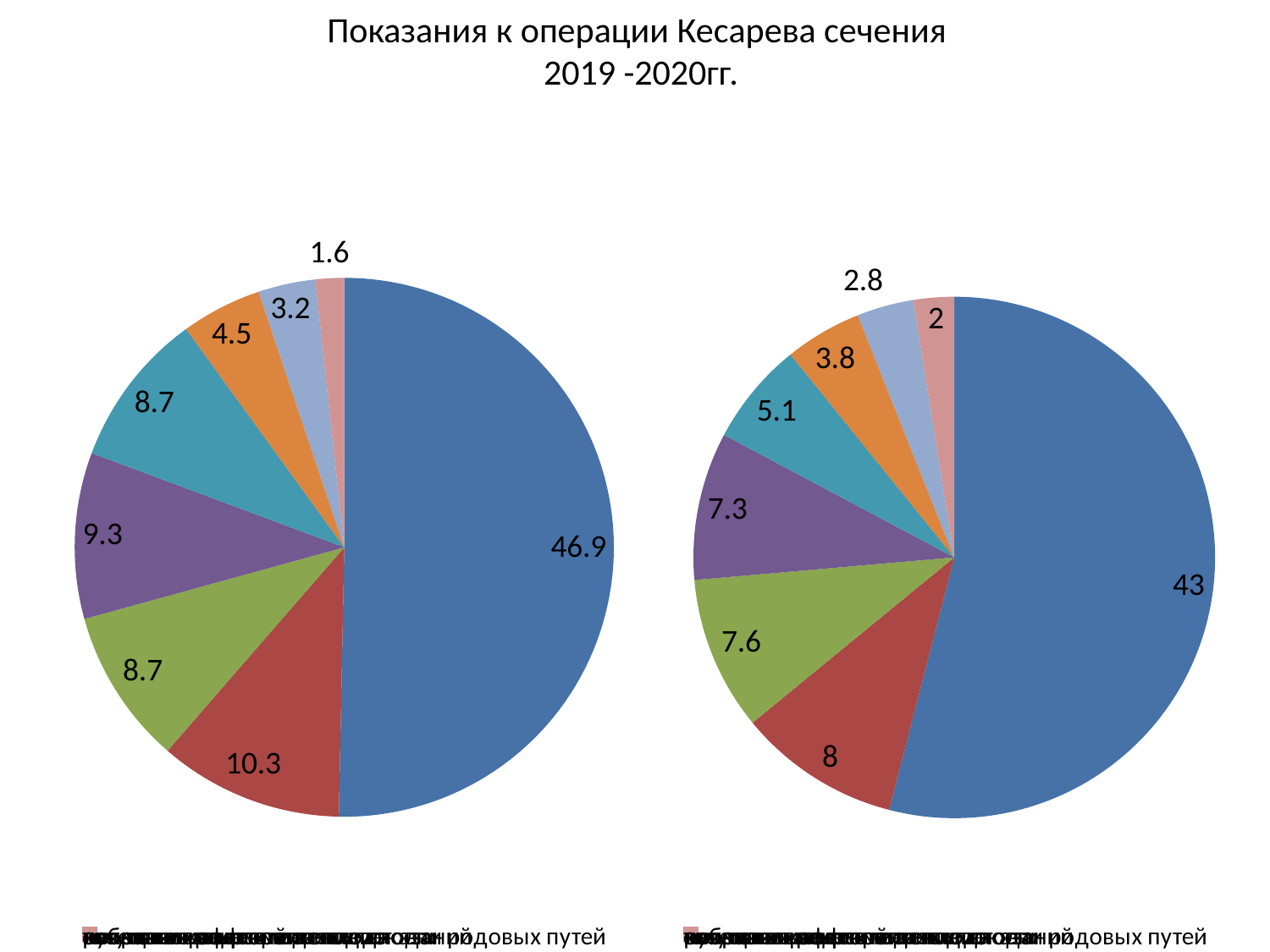

# Показания к операции Кесарева сечения 2019 -2020гг.

### Chart

| Category | 2020 |
|---|---|
| рубец на матке  | 43.0 |
| аномалии родовой деятельности  | 8.0 |
| неправильное положение плода  | 7.6 |
| сочетание относительных показаний  | 7.3 |
| показания со стороны плода  | 5.1 |
| тяжелая преэклампсия | 3.8 |
| отсутствие эффекта от подготовки родовых путей | 2.8 |
| клиническое несоответствие  | 2.0 |

### Chart

| Category | 2019 |
|---|---|
| рубец на матке  | 46.9 |
| аномалии родовой деятельности  | 10.3 |
| неправильное положение плода  | 8.700000000000001 |
| сочетание относительных показаний  | 9.3 |
| показания со стороны плода  | 8.700000000000001 |
| тяжелая преэклампсия | 4.5 |
| отсутствие эффекта от подготовки родовых путей | 3.2 |
| клиническое несоответствие  | 1.6 |